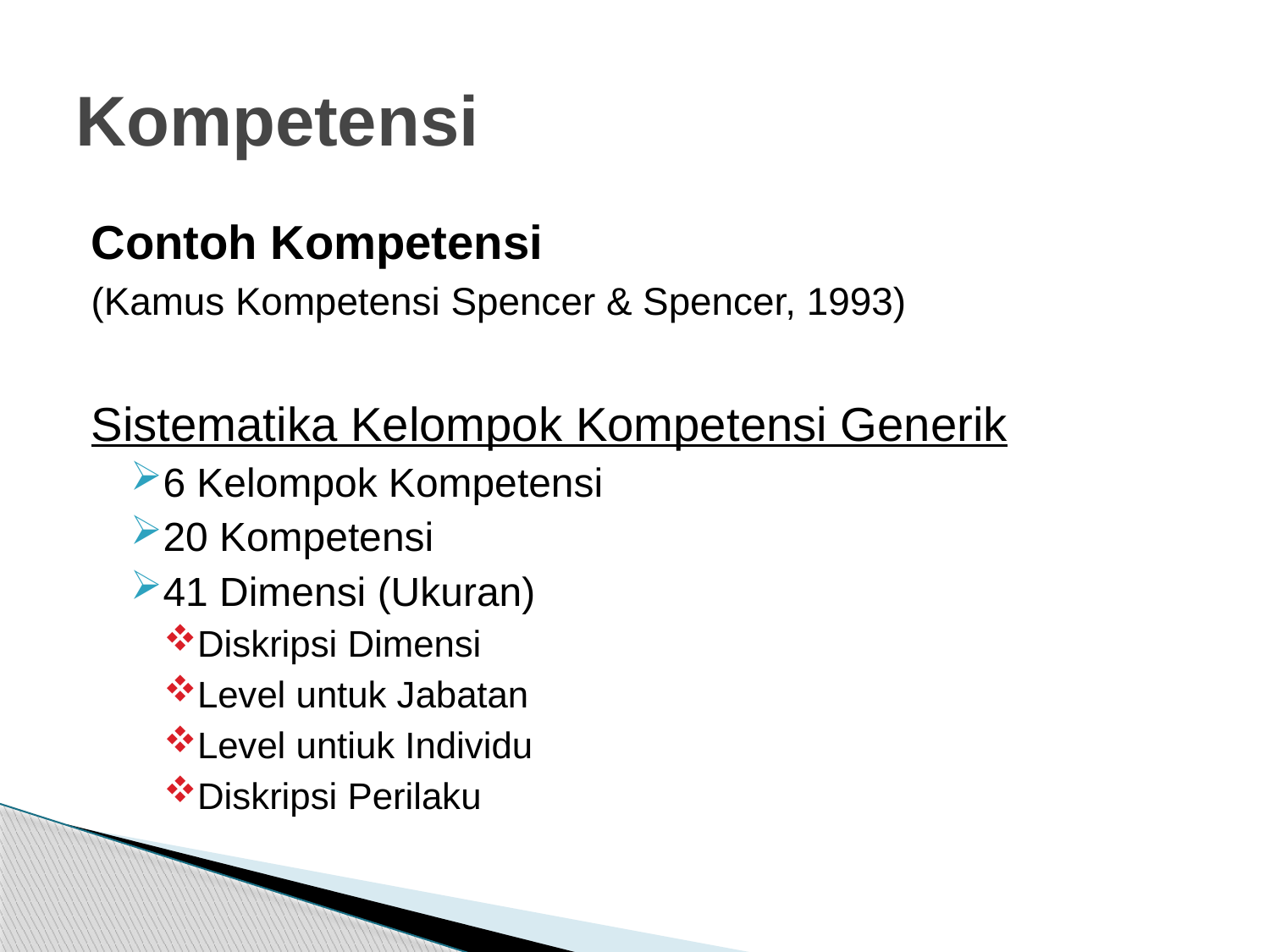

# Kompetensi
Contoh Kompetensi
(Kamus Kompetensi Spencer & Spencer, 1993)

Sistematika Kelompok Kompetensi Generik
6 Kelompok Kompetensi
20 Kompetensi
41 Dimensi (Ukuran)
Diskripsi Dimensi
Level untuk Jabatan
Level untiuk Individu
Diskripsi Perilaku